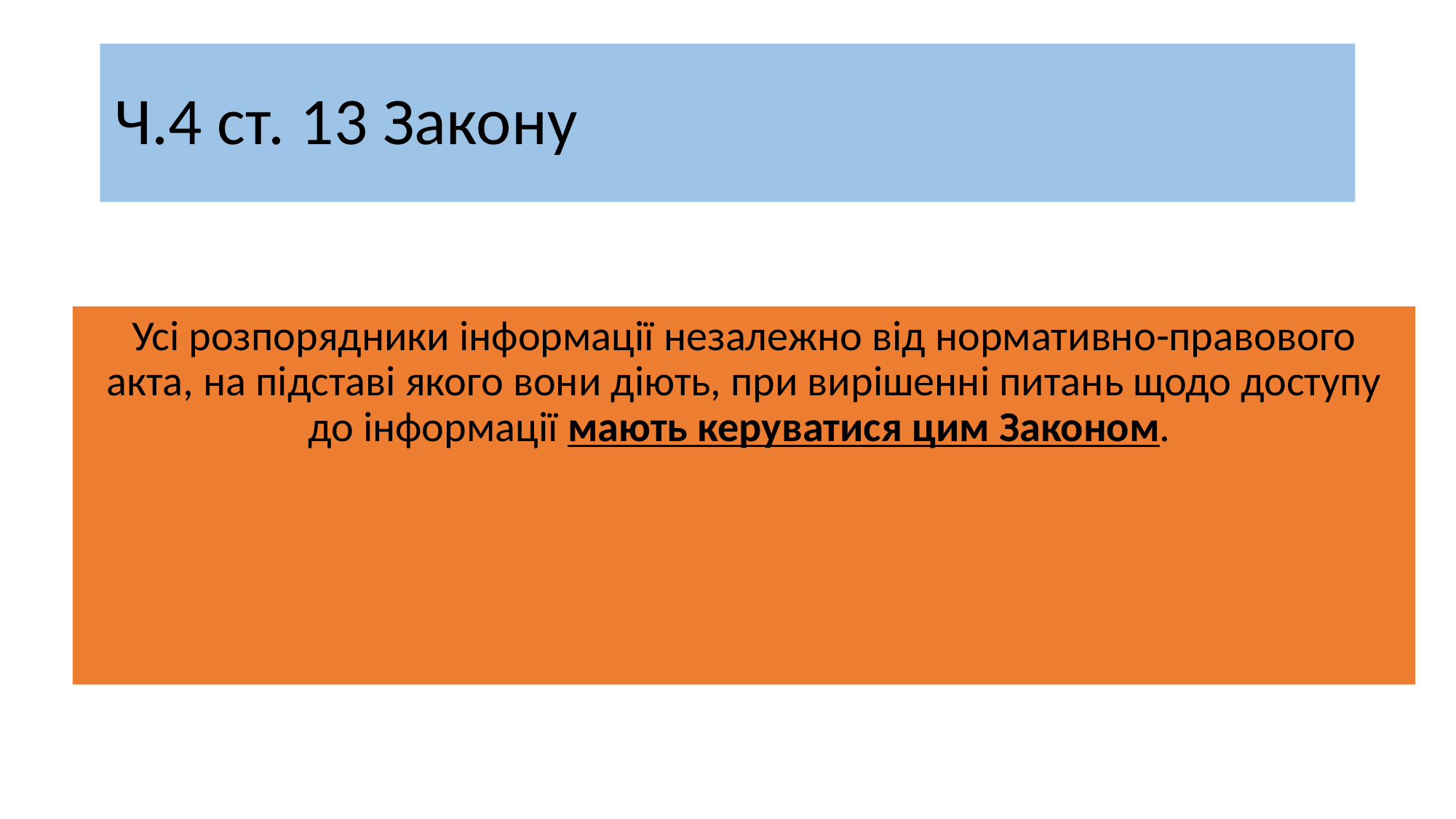

# Ч.4 ст. 13 Закону
Усі розпорядники інформації незалежно від нормативно-правового акта, на підставі якого вони діють, при вирішенні питань щодо доступу до інформації мають керуватися цим Законом.